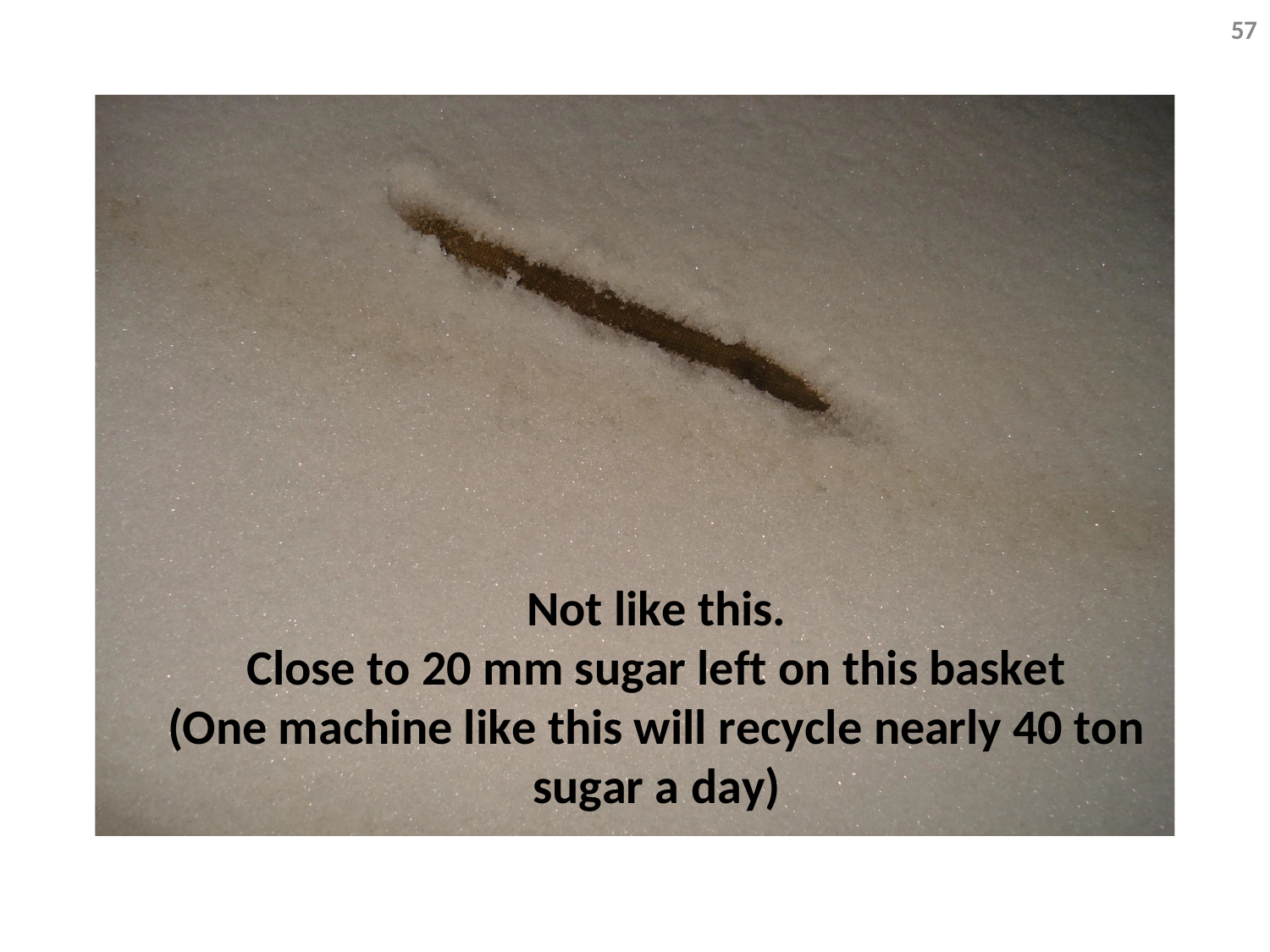

57

Not like this.
Close to 20 mm sugar left on this basket
(One machine like this will recycle nearly 40 ton
sugar a day)